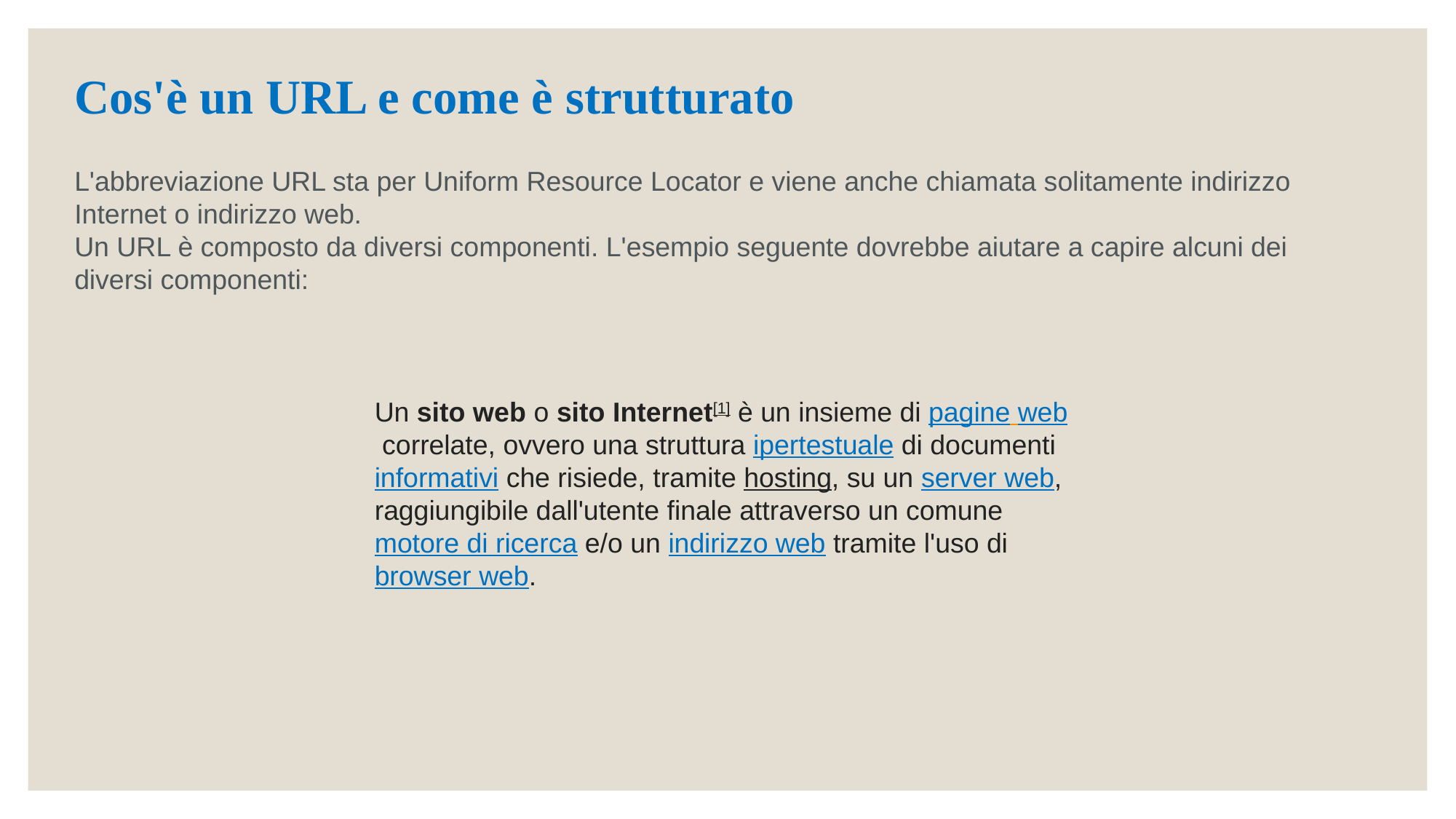

Cos'è un URL e come è strutturato
L'abbreviazione URL sta per Uniform Resource Locator e viene anche chiamata solitamente indirizzo Internet o indirizzo web.
Un URL è composto da diversi componenti. L'esempio seguente dovrebbe aiutare a capire alcuni dei diversi componenti:
Un sito web o sito Internet[1] è un insieme di pagine web correlate, ovvero una struttura ipertestuale di documenti informativi che risiede, tramite hosting, su un server web, raggiungibile dall'utente finale attraverso un comune motore di ricerca e/o un indirizzo web tramite l'uso di browser web.